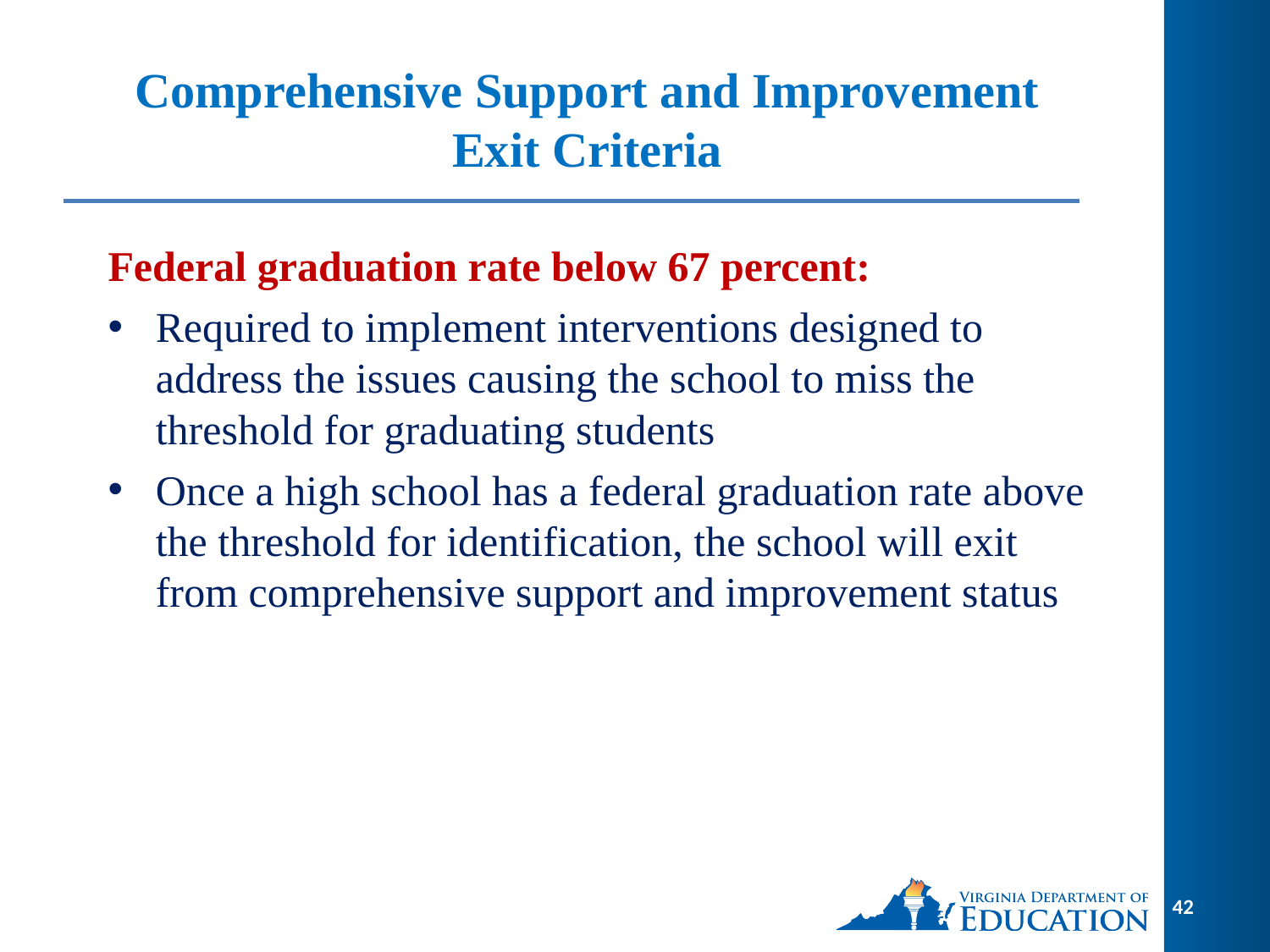

# Comprehensive Support and Improvement Exit Criteria
Federal graduation rate below 67 percent:
Required to implement interventions designed to address the issues causing the school to miss the threshold for graduating students
Once a high school has a federal graduation rate above the threshold for identification, the school will exit from comprehensive support and improvement status
42